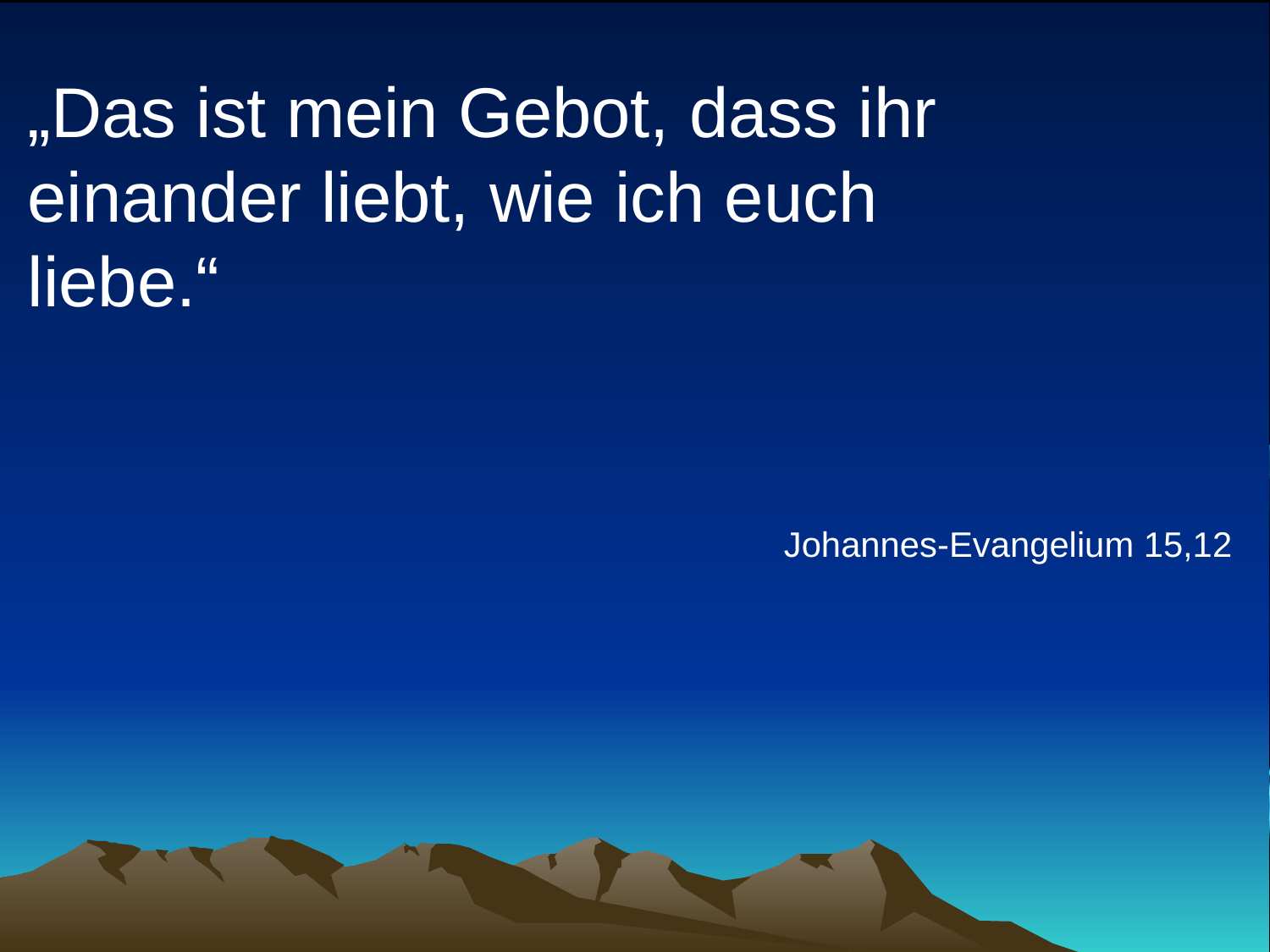

# „Das ist mein Gebot, dass ihr einander liebt, wie ich euch liebe.“
Johannes-Evangelium 15,12